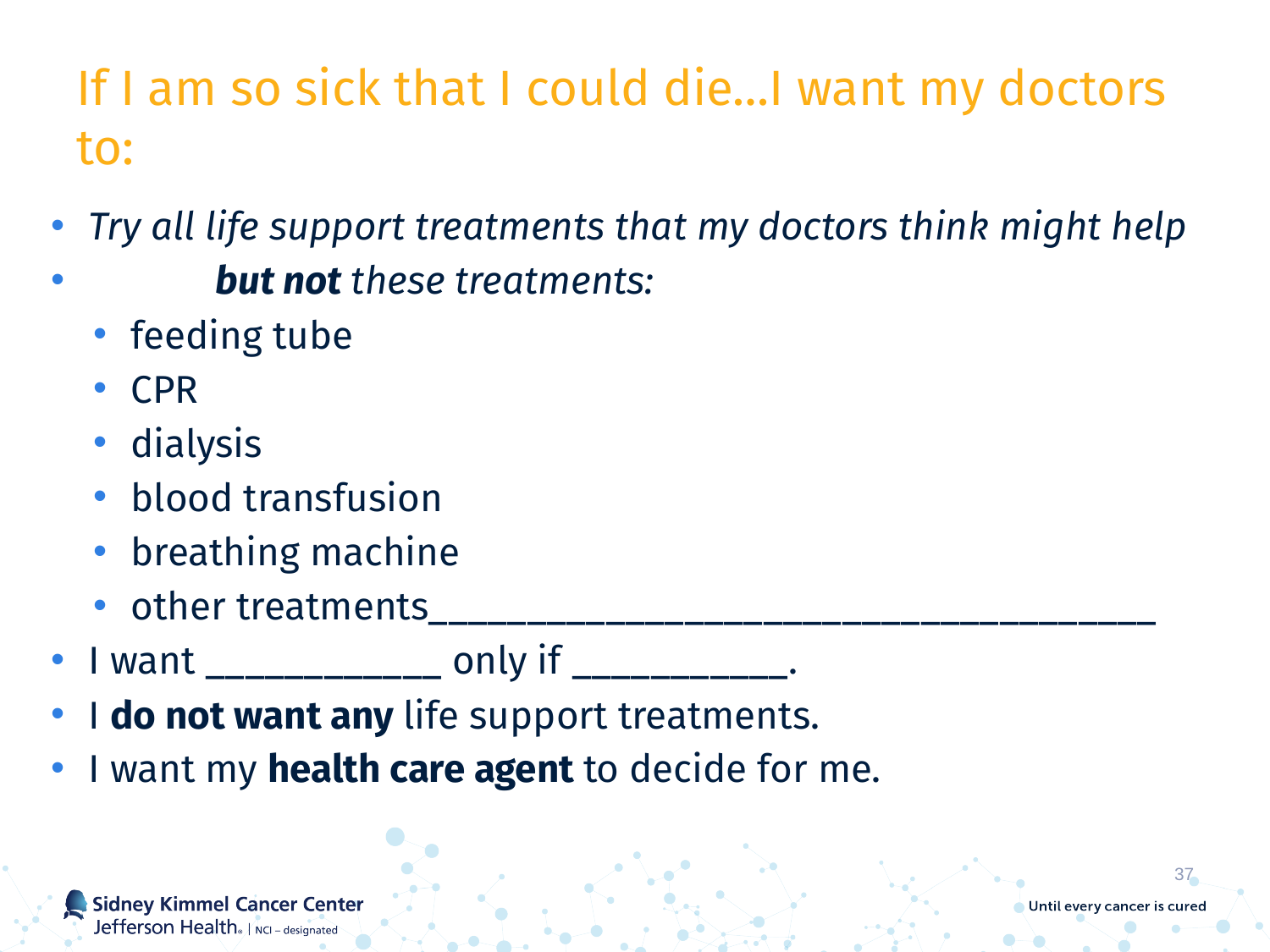

# If I am so sick that I could die…I want my doctors to:
Try all life support treatments that my doctors think might help
	but not these treatments:
feeding tube
CPR
dialysis
blood transfusion
breathing machine
other treatments_____________________________________
I want ____________ only if ___________.
I do not want any life support treatments.
I want my health care agent to decide for me.
37